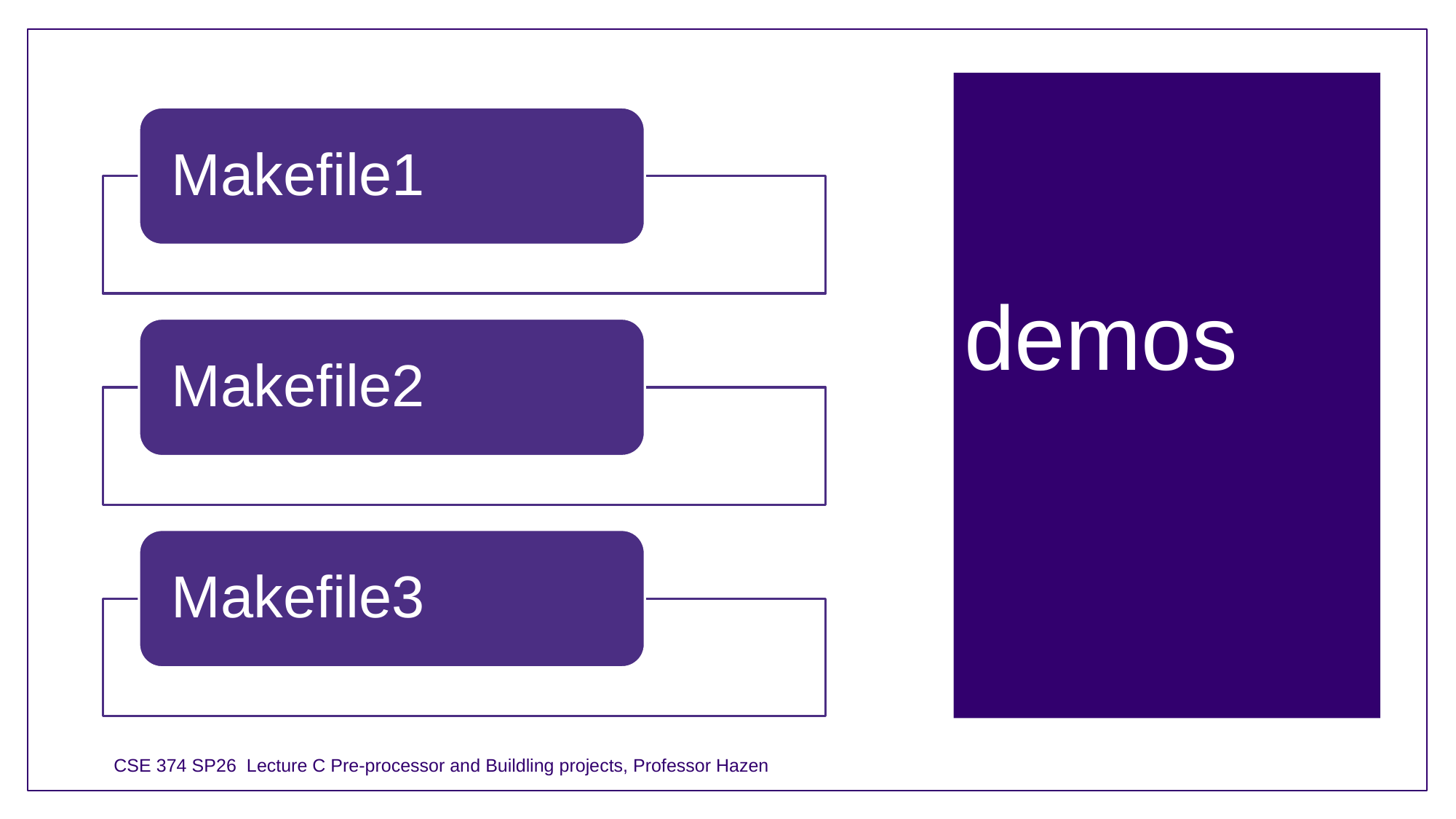

# demos
Makefile1
Makefile2
Makefile3
CSE 374 SP26  Lecture C Pre-processor and Buildling projects, Professor Hazen
16